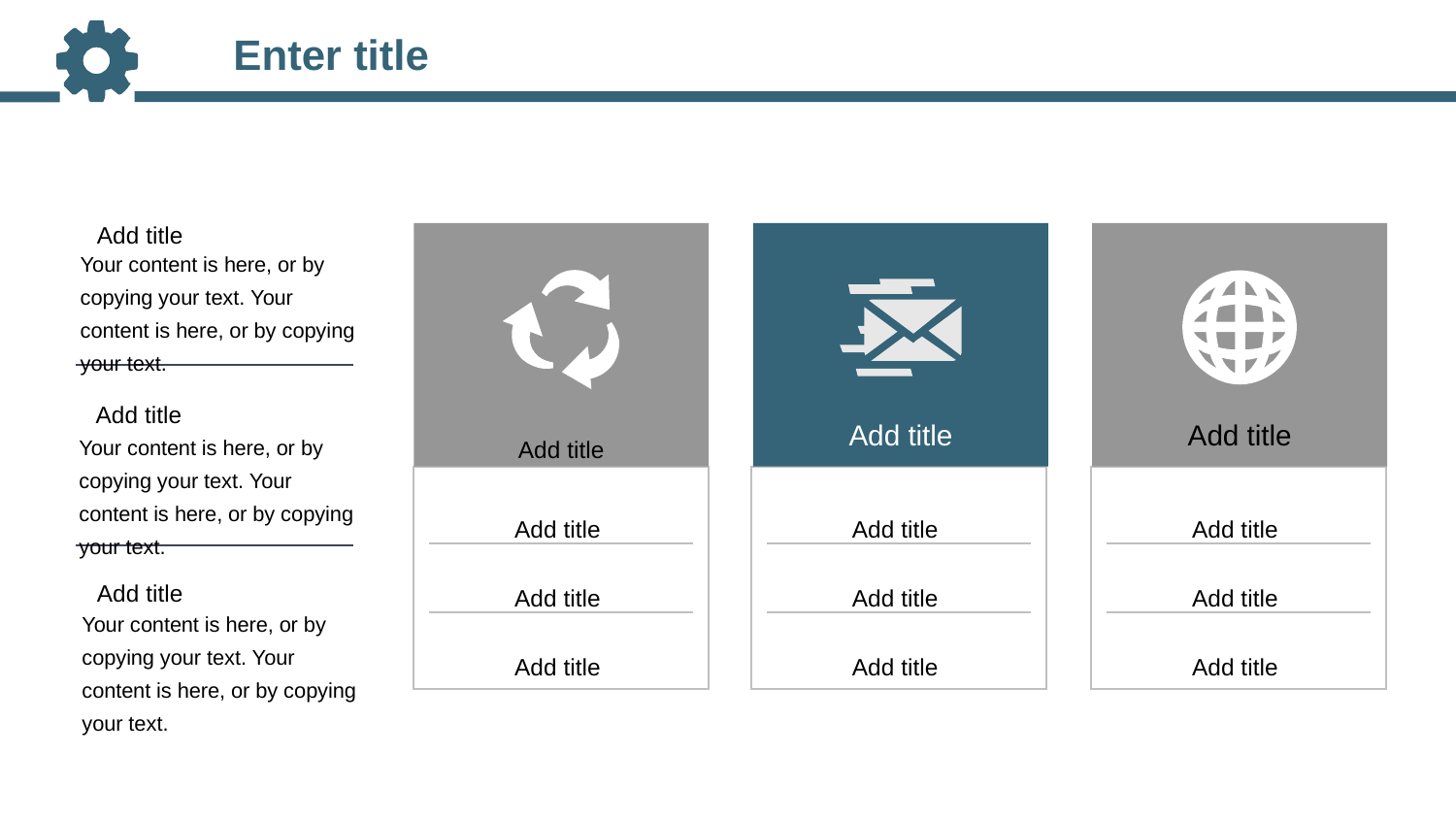

Enter title
Add title
Your content is here, or by copying your text. Your content is here, or by copying your text.

Add title

Add title

Add title
Add title
Your content is here, or by copying your text. Your content is here, or by copying your text.

Add title
Add title
Add title

Add title
Add title
Add title

Add title
Add title
Add title
Add title
Your content is here, or by copying your text. Your content is here, or by copying your text.